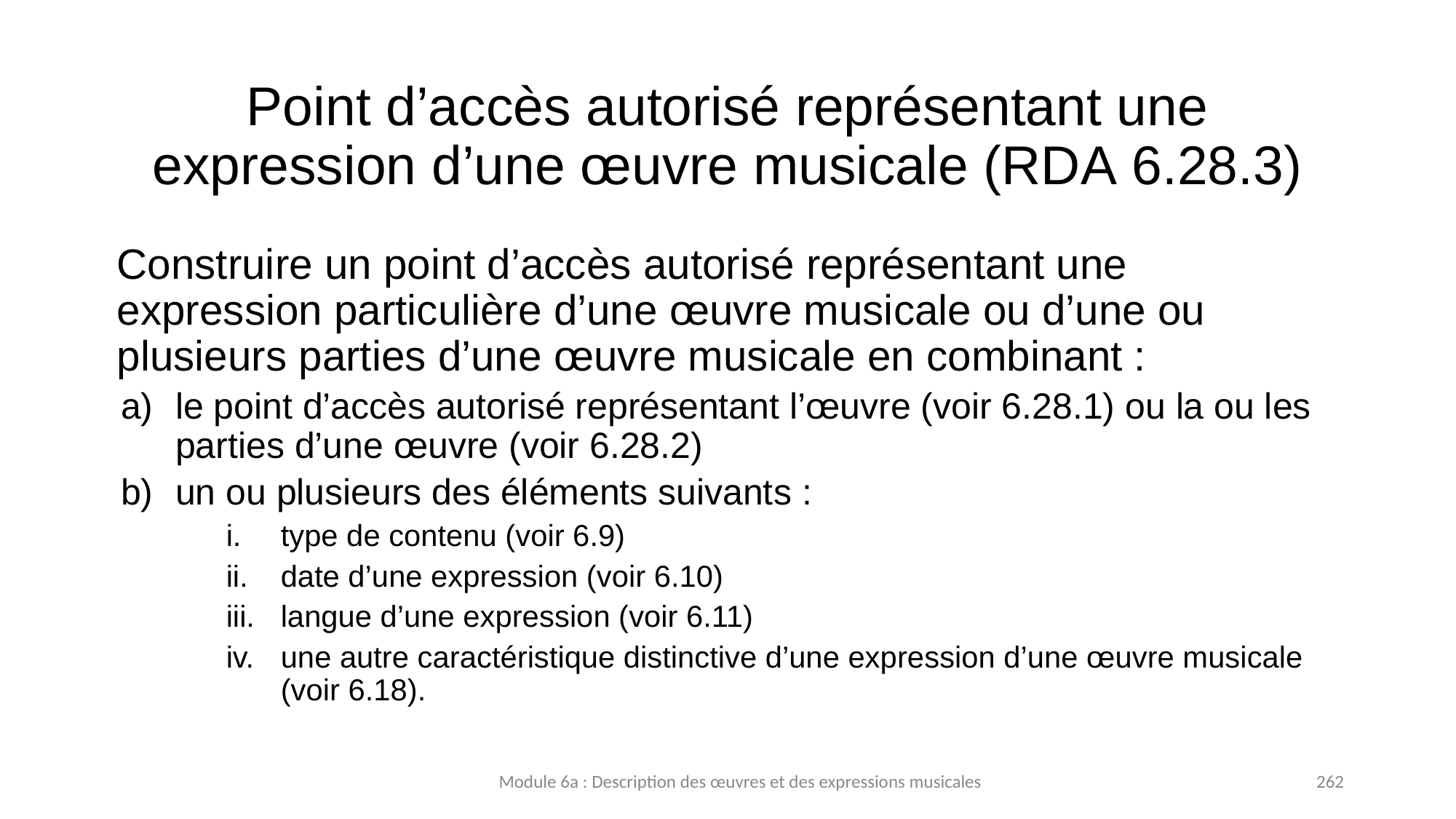

# Point d’accès autorisé représentant une expression d’une œuvre musicale (RDA 6.28.3)
Construire un point d’accès autorisé représentant une expression particulière d’une œuvre musicale ou d’une ou plusieurs parties d’une œuvre musicale en combinant :
le point d’accès autorisé représentant l’œuvre (voir 6.28.1) ou la ou les parties d’une œuvre (voir 6.28.2)
un ou plusieurs des éléments suivants :
type de contenu (voir 6.9)
date d’une expression (voir 6.10)
langue d’une expression (voir 6.11)
une autre caractéristique distinctive d’une expression d’une œuvre musicale (voir 6.18).

Module 6a : Description des œuvres et des expressions musicales
262